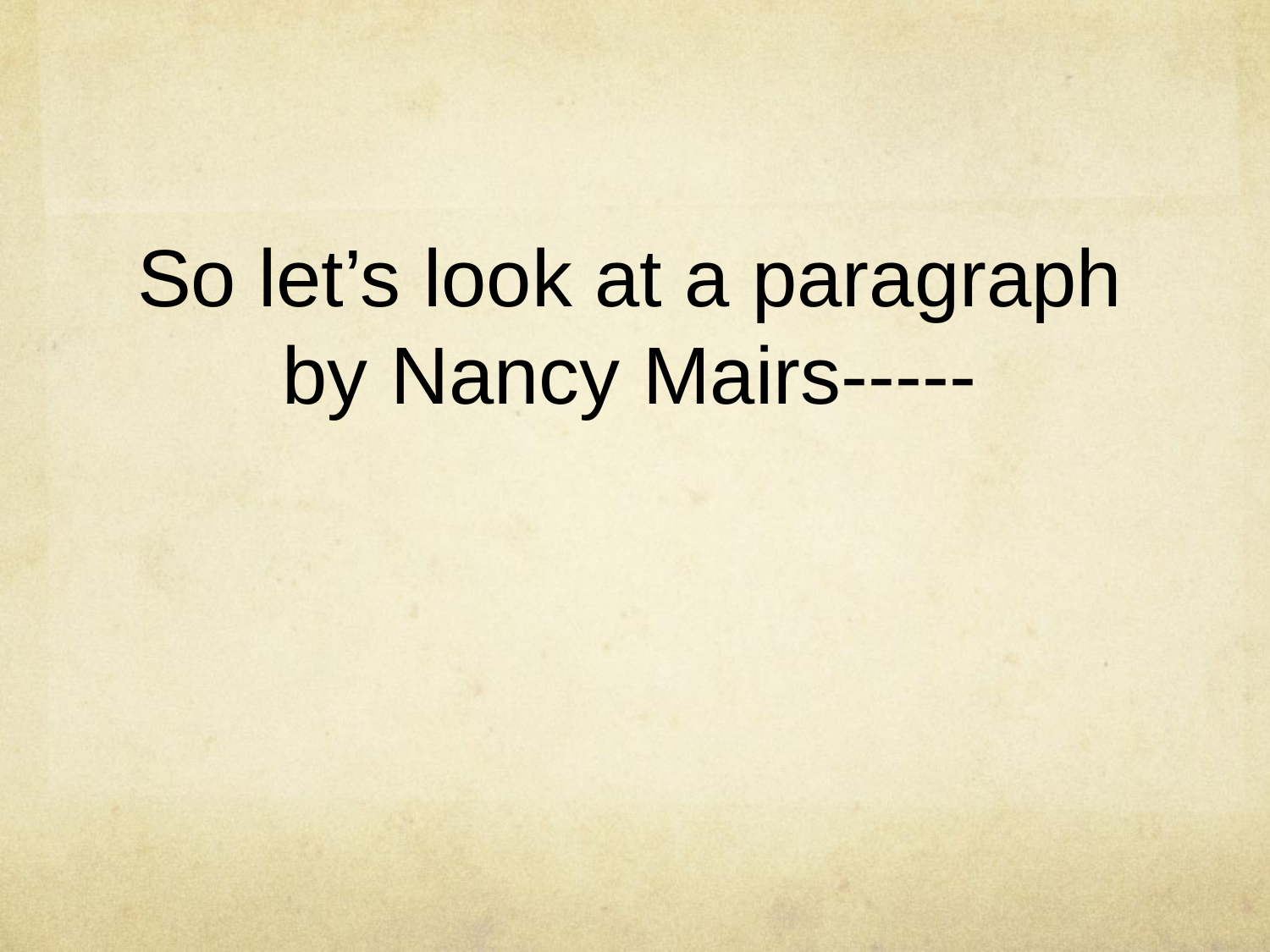

# So let’s look at a paragraph by Nancy Mairs-----